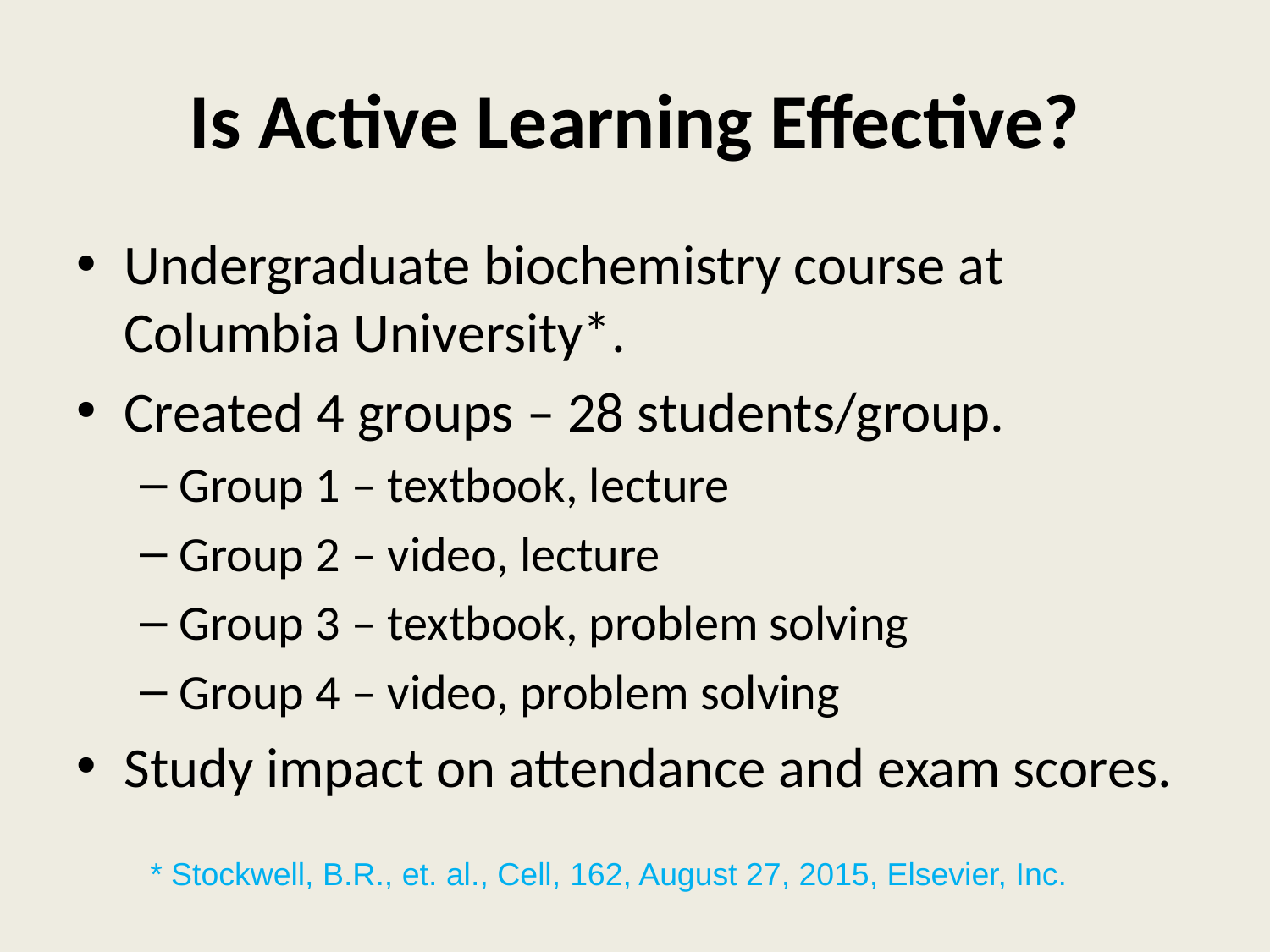

# Is Active Learning Effective?
Undergraduate biochemistry course at Columbia University*.
Created 4 groups – 28 students/group.
Group 1 – textbook, lecture
Group 2 – video, lecture
Group 3 – textbook, problem solving
Group 4 – video, problem solving
Study impact on attendance and exam scores.
* Stockwell, B.R., et. al., Cell, 162, August 27, 2015, Elsevier, Inc.